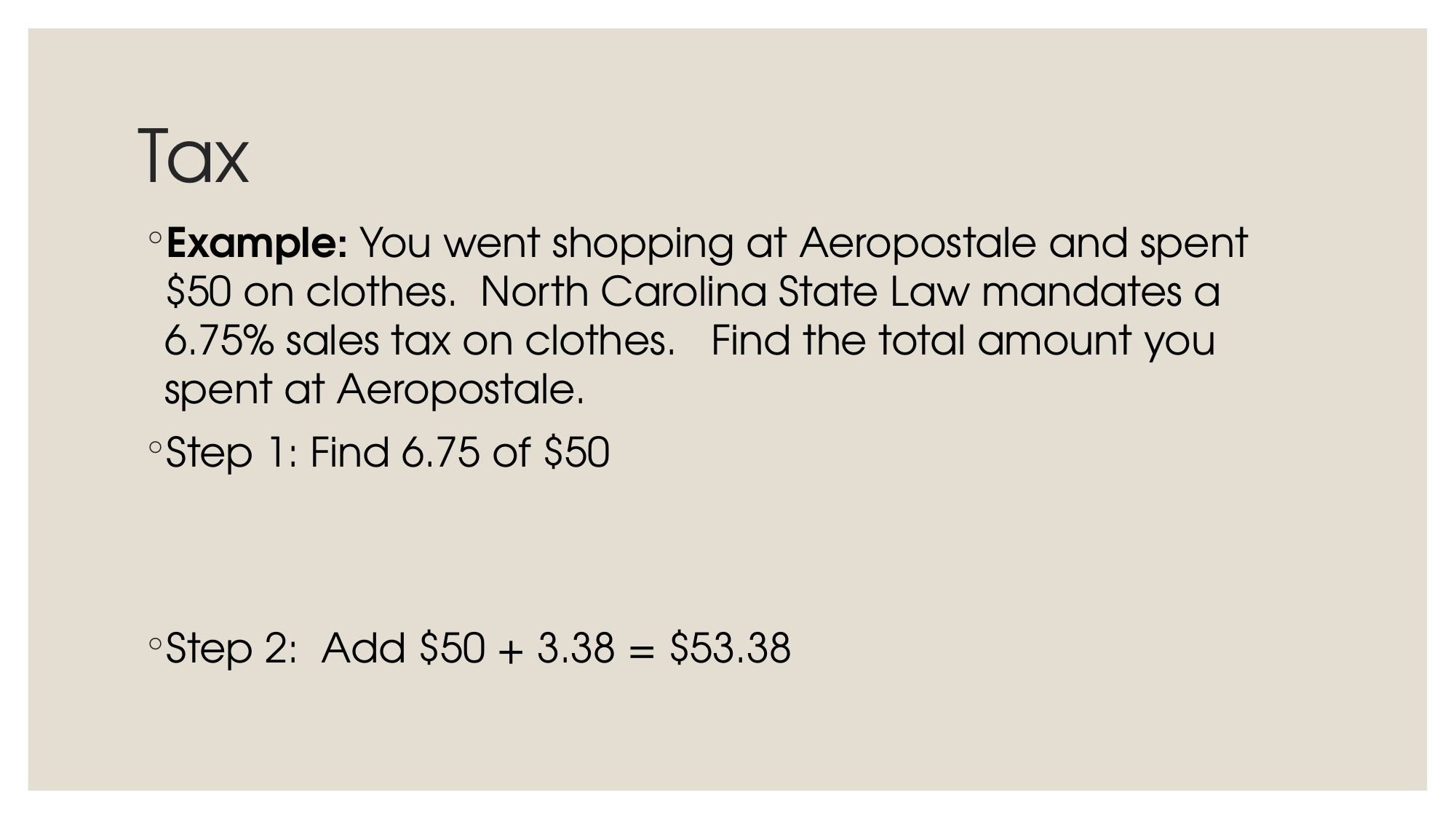

# Tax
Example: You went shopping at Aeropostale and spent $50 on clothes.  North Carolina State Law mandates a 6.75% sales tax on clothes.   Find the total amount you spent at Aeropostale.
Step 1: Find 6.75 of $50

Step 2:  Add $50 + 3.38 = $53.38